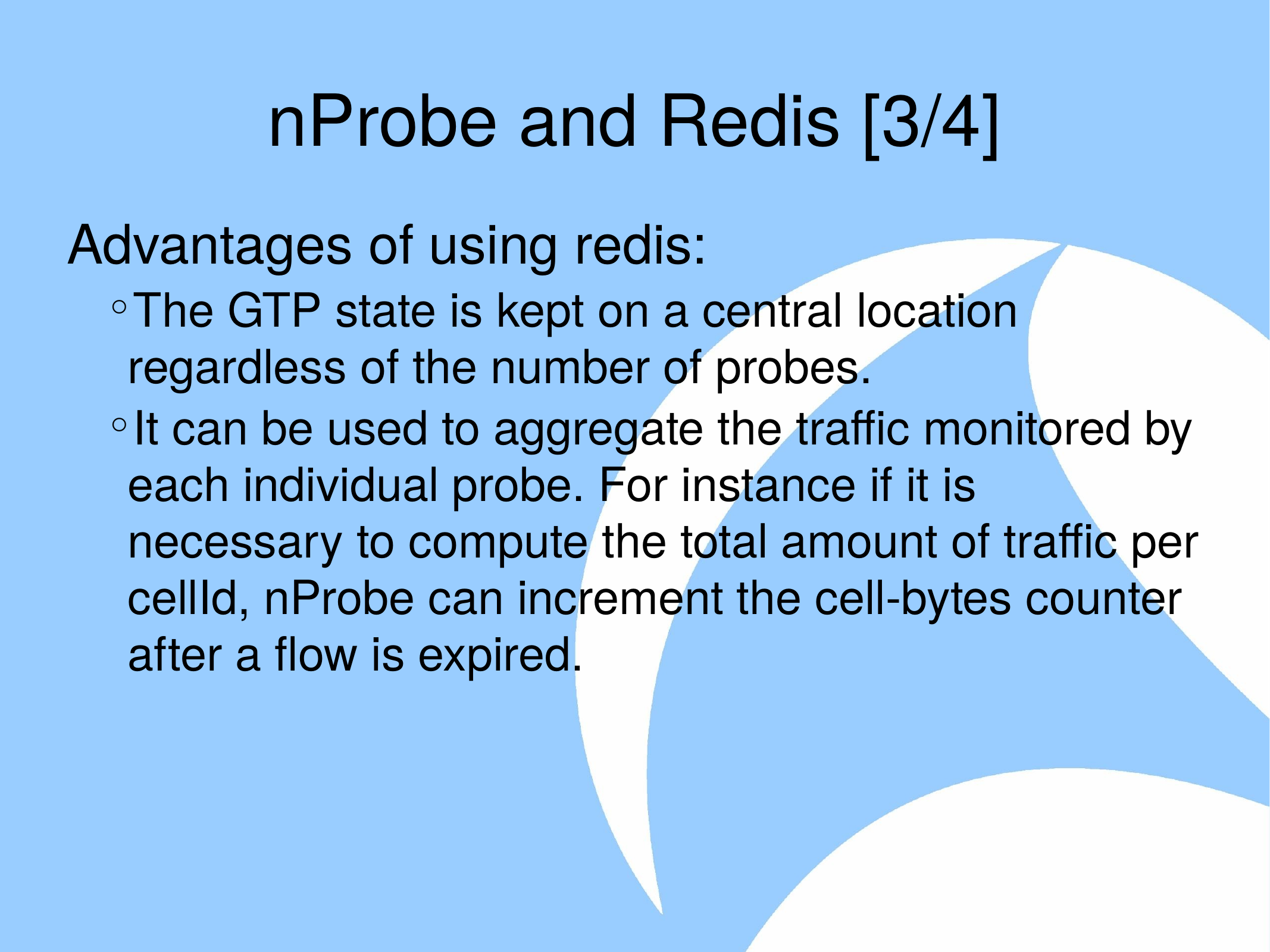

# nProbe and Redis [3/4]
Advantages of using redis:
The GTP state is kept on a central location regardless of the number of probes.
It can be used to aggregate the traffic monitored by each individual probe. For instance if it is necessary to compute the total amount of traffic per cellId, nProbe can increment the cell-bytes counter after a flow is expired.
59